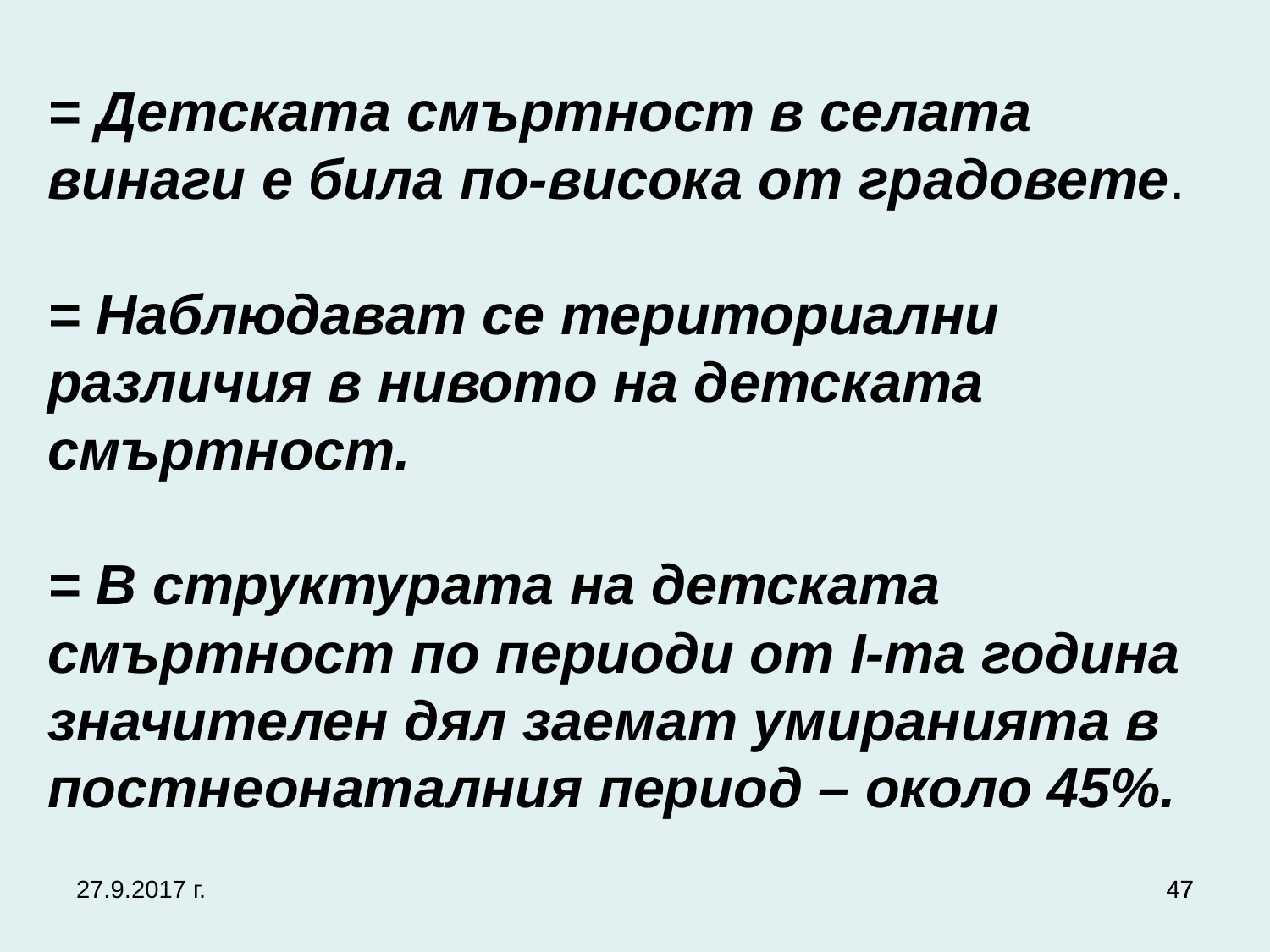

# = Детската смъртност в селата винаги е била по-висока от градовете. = Наблюдават се териториални различия в нивото на детската смъртност. = В структурата на детската смъртност по периоди от I-та година значителен дял заемат умиранията в постнеонаталния период – около 45%.
27.9.2017 г.
47
47